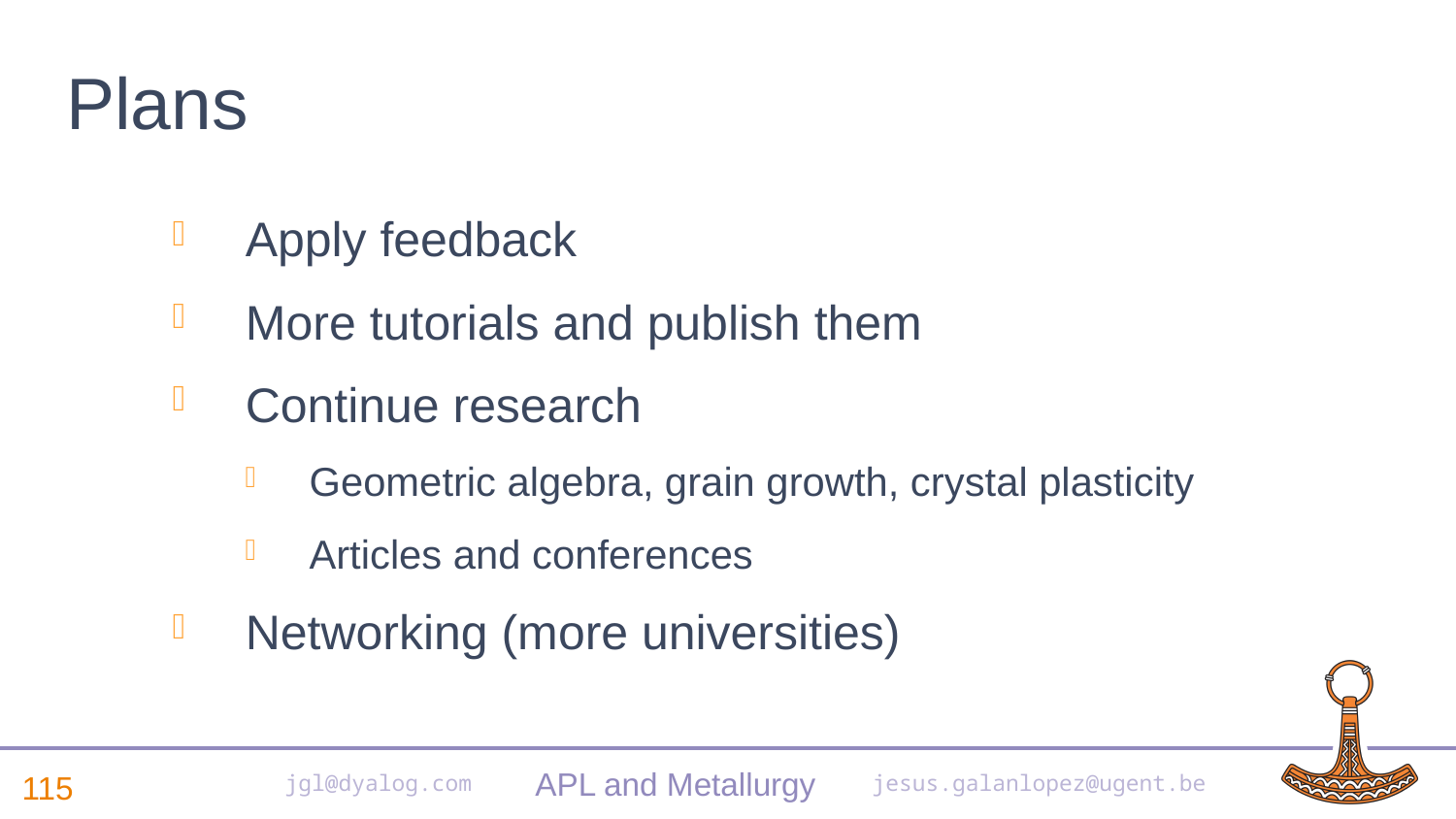

# Plans
Apply feedback
More tutorials and publish them
Continue research
Geometric algebra, grain growth, crystal plasticity
Articles and conferences
Networking (more universities)